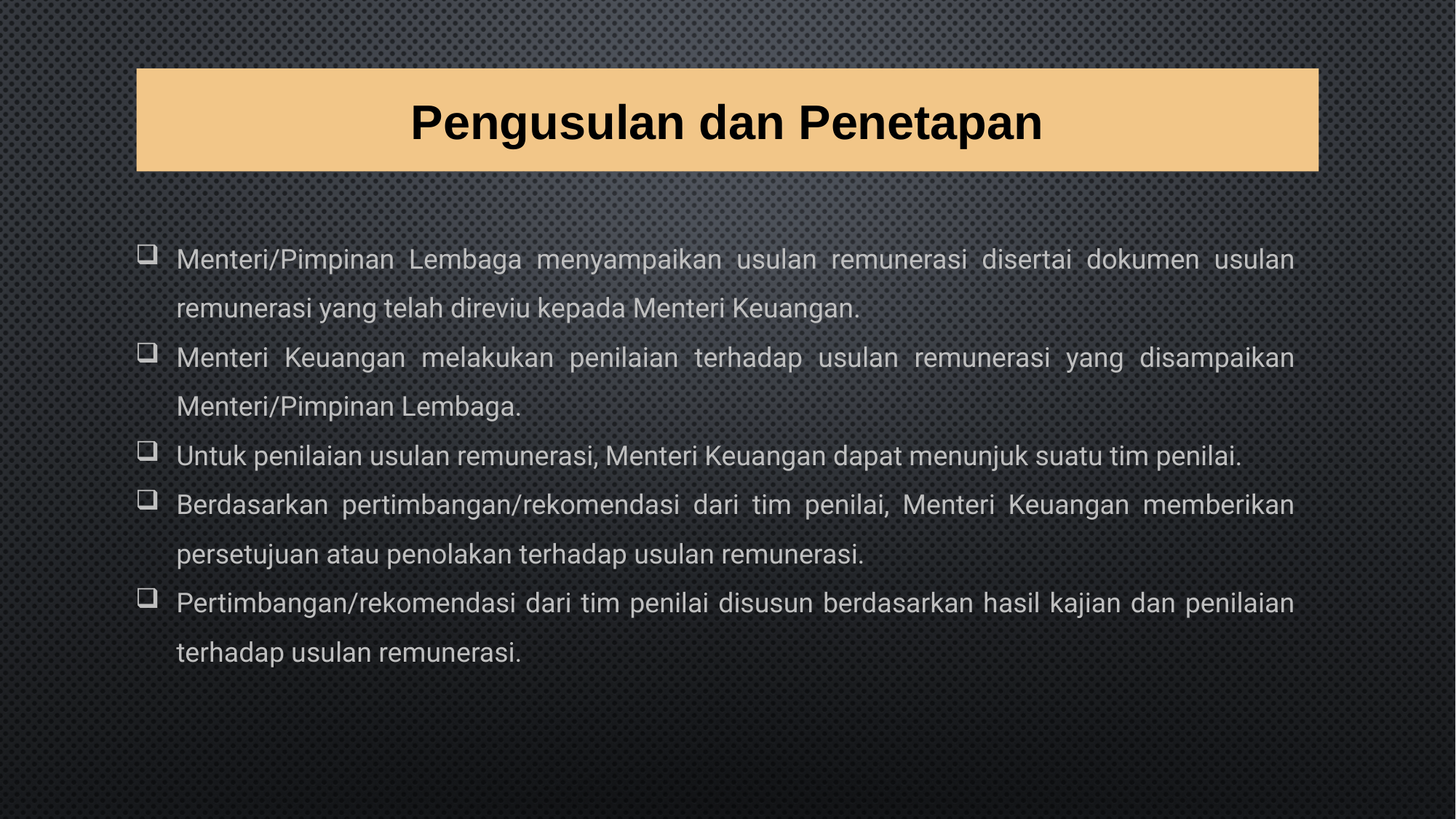

# Pengusulan dan Penetapan
Menteri/Pimpinan Lembaga menyampaikan usulan remunerasi disertai dokumen usulan remunerasi yang telah direviu kepada Menteri Keuangan.
Menteri Keuangan melakukan penilaian terhadap usulan remunerasi yang disampaikan Menteri/Pimpinan Lembaga.
Untuk penilaian usulan remunerasi, Menteri Keuangan dapat menunjuk suatu tim penilai.
Berdasarkan pertimbangan/rekomendasi dari tim penilai, Menteri Keuangan memberikan persetujuan atau penolakan terhadap usulan remunerasi.
Pertimbangan/rekomendasi dari tim penilai disusun berdasarkan hasil kajian dan penilaian terhadap usulan remunerasi.